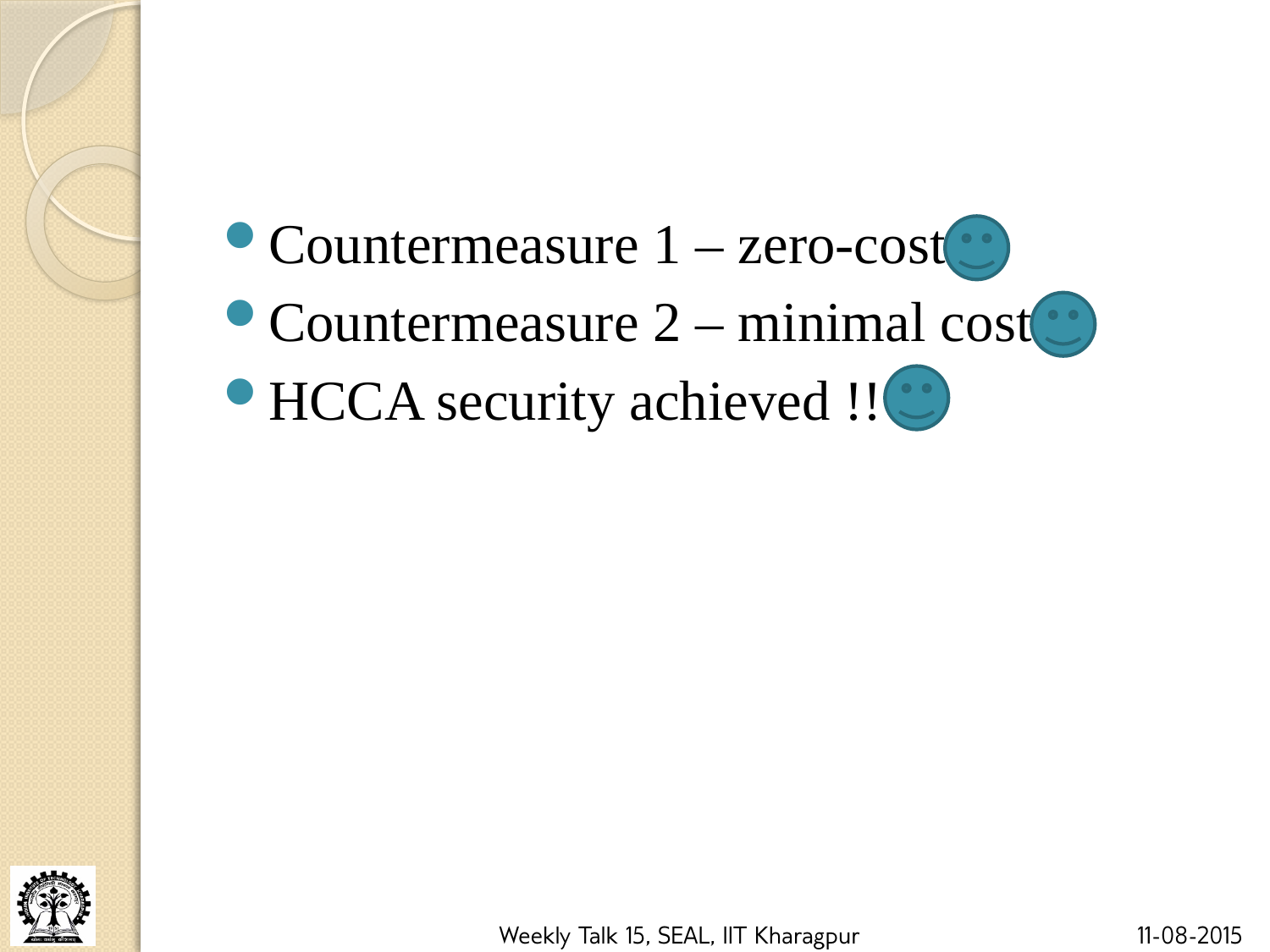

#
Countermeasure 1 – zero-cost
Countermeasure 2 – minimal cost
HCCA security achieved !!